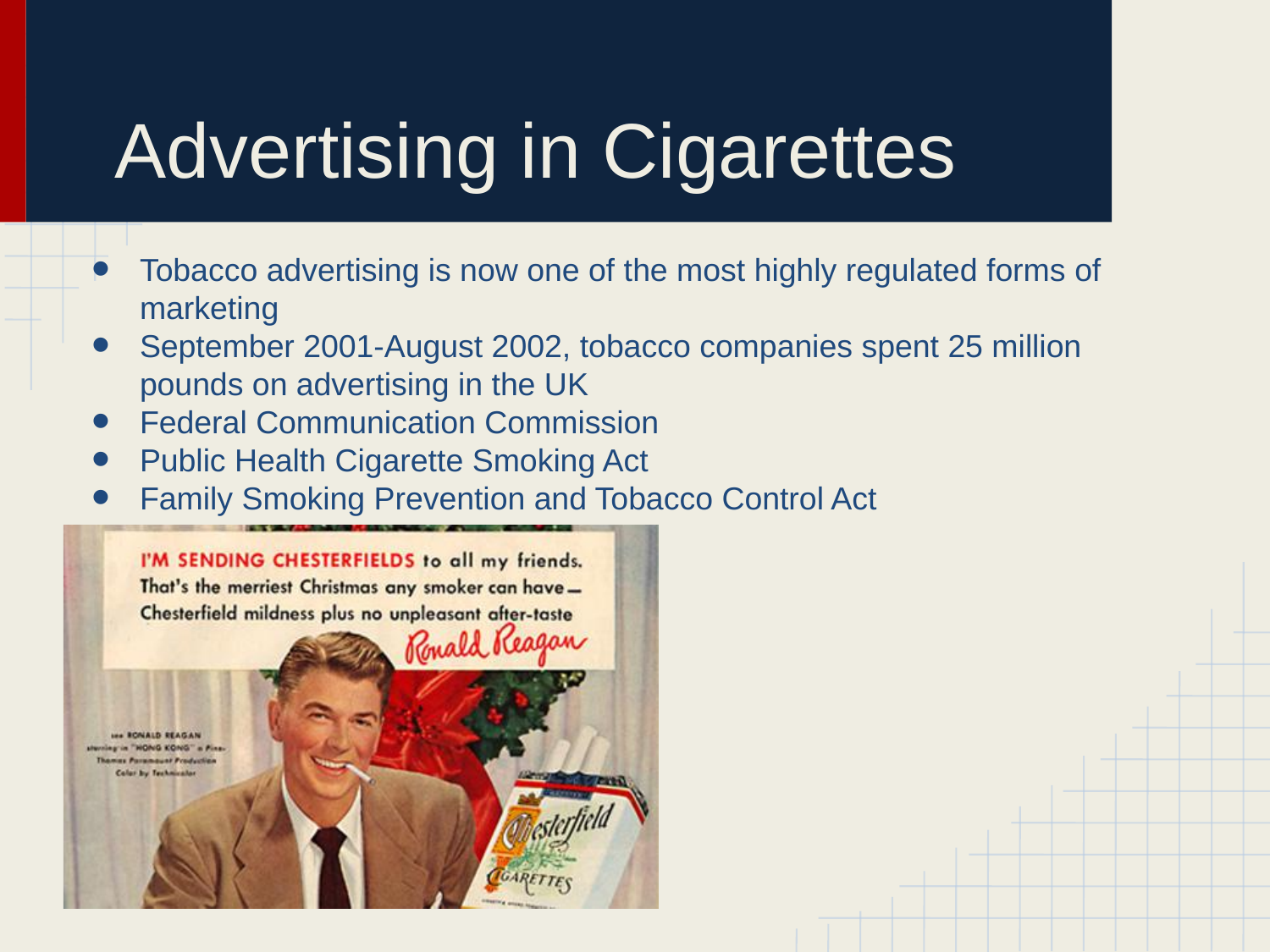

# Advertising in Cigarettes
Tobacco advertising is now one of the most highly regulated forms of marketing
September 2001-August 2002, tobacco companies spent 25 million pounds on advertising in the UK
Federal Communication Commission
Public Health Cigarette Smoking Act
Family Smoking Prevention and Tobacco Control Act